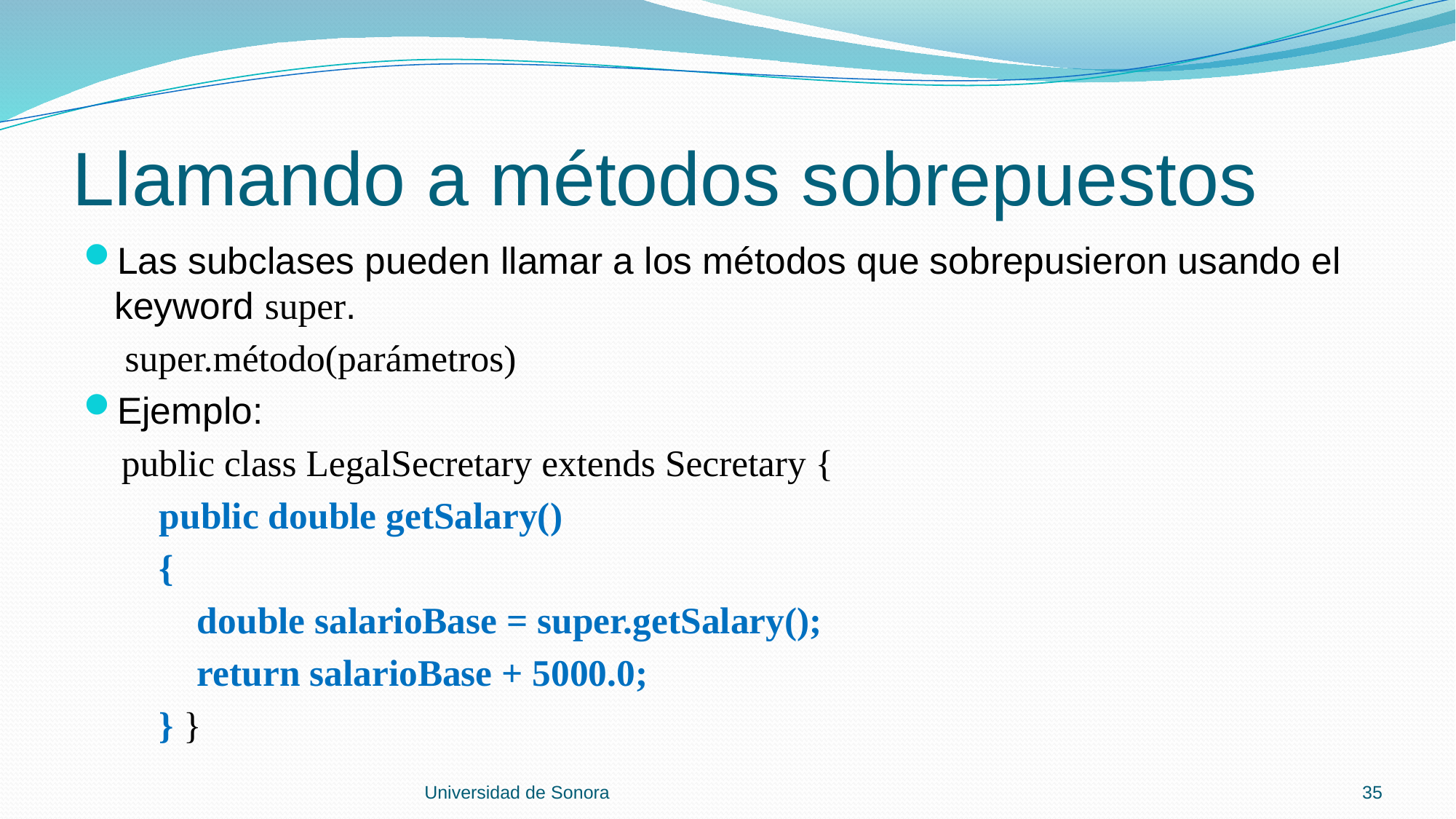

# Llamando a métodos sobrepuestos
Las subclases pueden llamar a los métodos que sobrepusieron usando el keyword super.
    super.método(parámetros)
Ejemplo:
    public class LegalSecretary extends Secretary {
        public double getSalary()
        {
            double salarioBase = super.getSalary();
            return salarioBase + 5000.0;
        } }
Universidad de Sonora
35